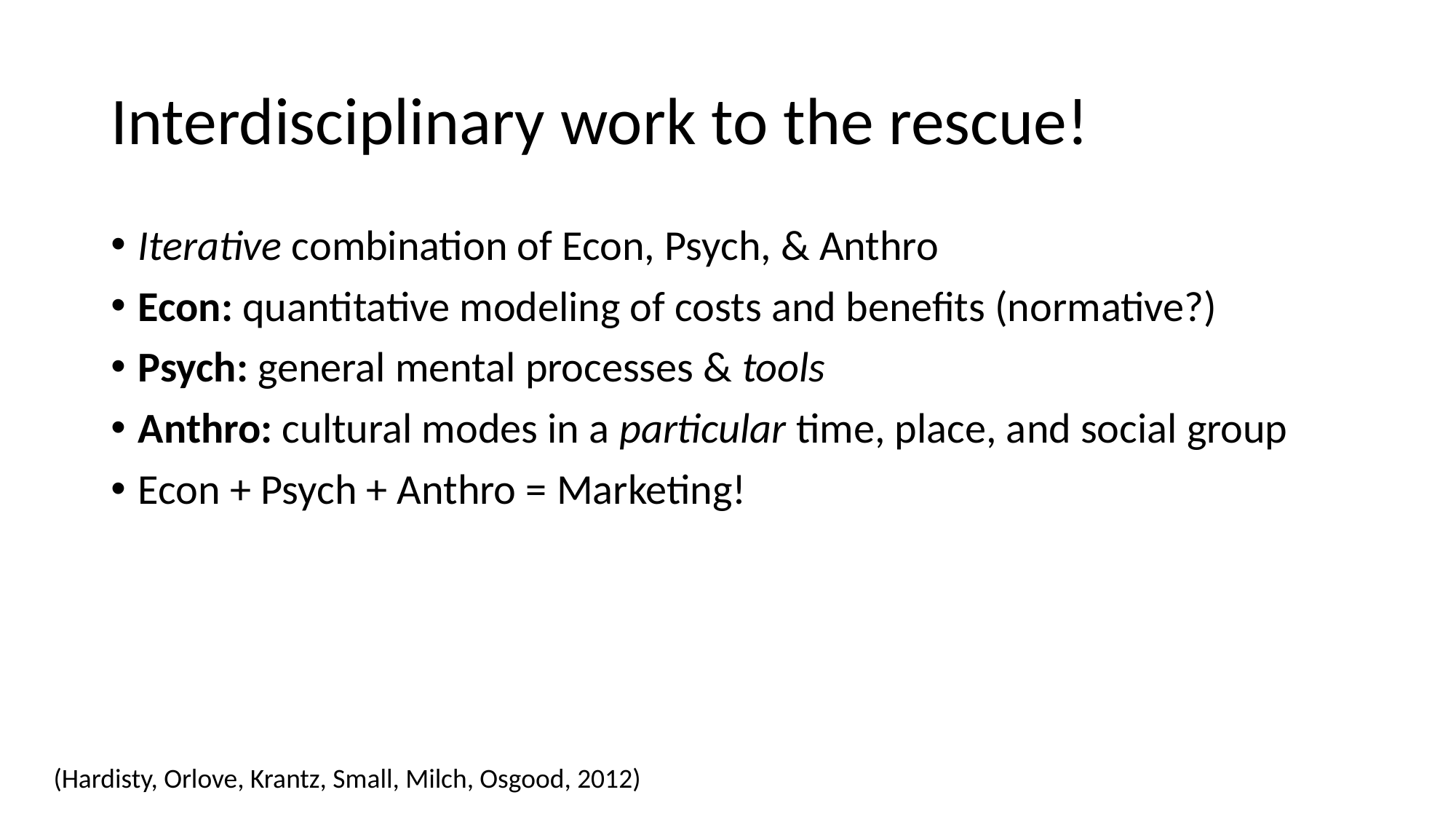

# Interdisciplinary work to the rescue!
Iterative combination of Econ, Psych, & Anthro
Econ: quantitative modeling of costs and benefits (normative?)
Psych: general mental processes & tools
Anthro: cultural modes in a particular time, place, and social group
Econ + Psych + Anthro = Marketing!

(Hardisty, Orlove, Krantz, Small, Milch, Osgood, 2012)